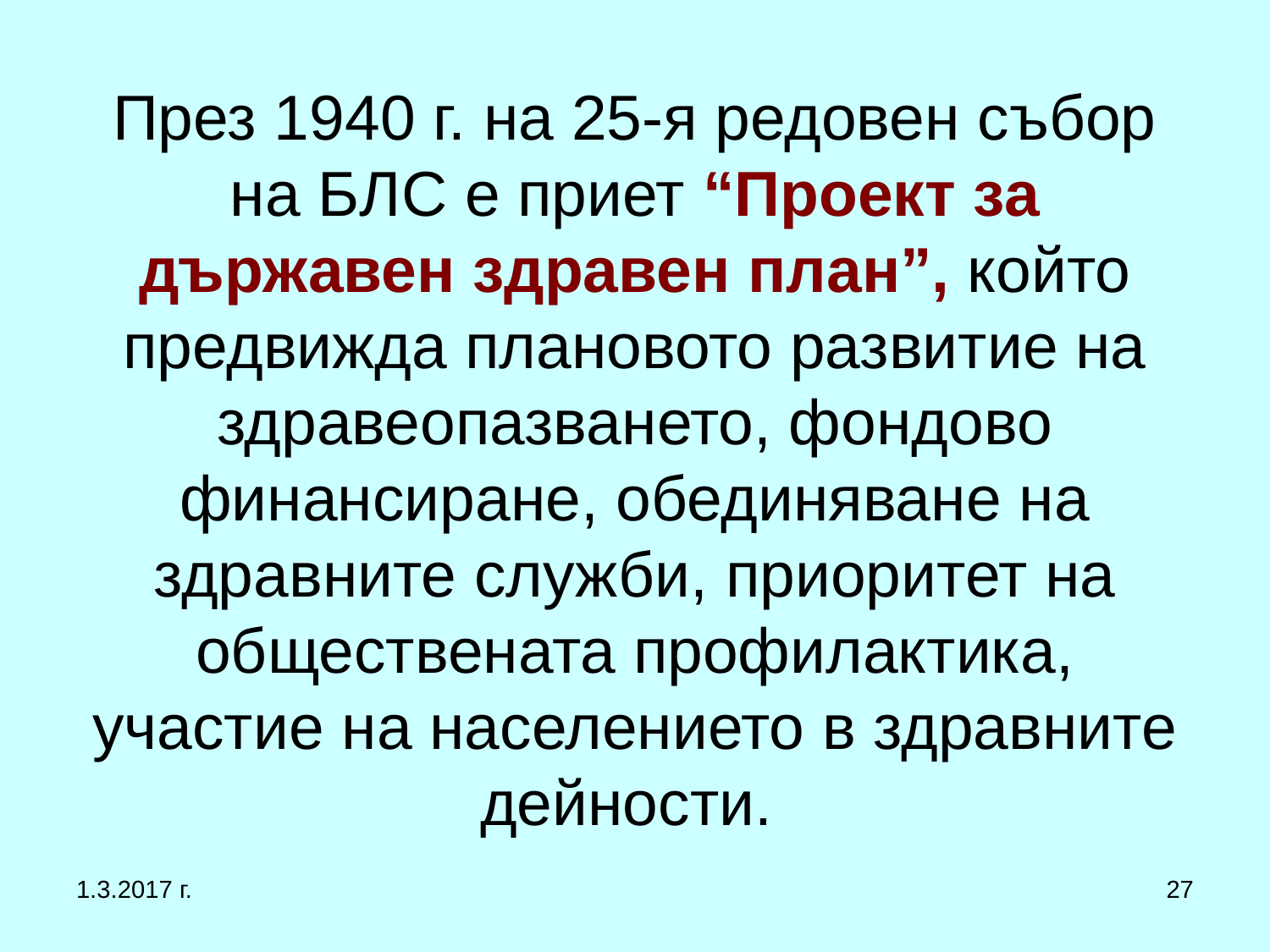

# През 1940 г. на 25-я редовен събор на БЛС е приет “Проект за държавен здравен план”, който предвижда плановото развитие на здравеопазването, фондово финансиране, обединяване на здравните служби, приоритет на обществената профилактика, участие на населението в здравните дейности.
1.3.2017 г.
27